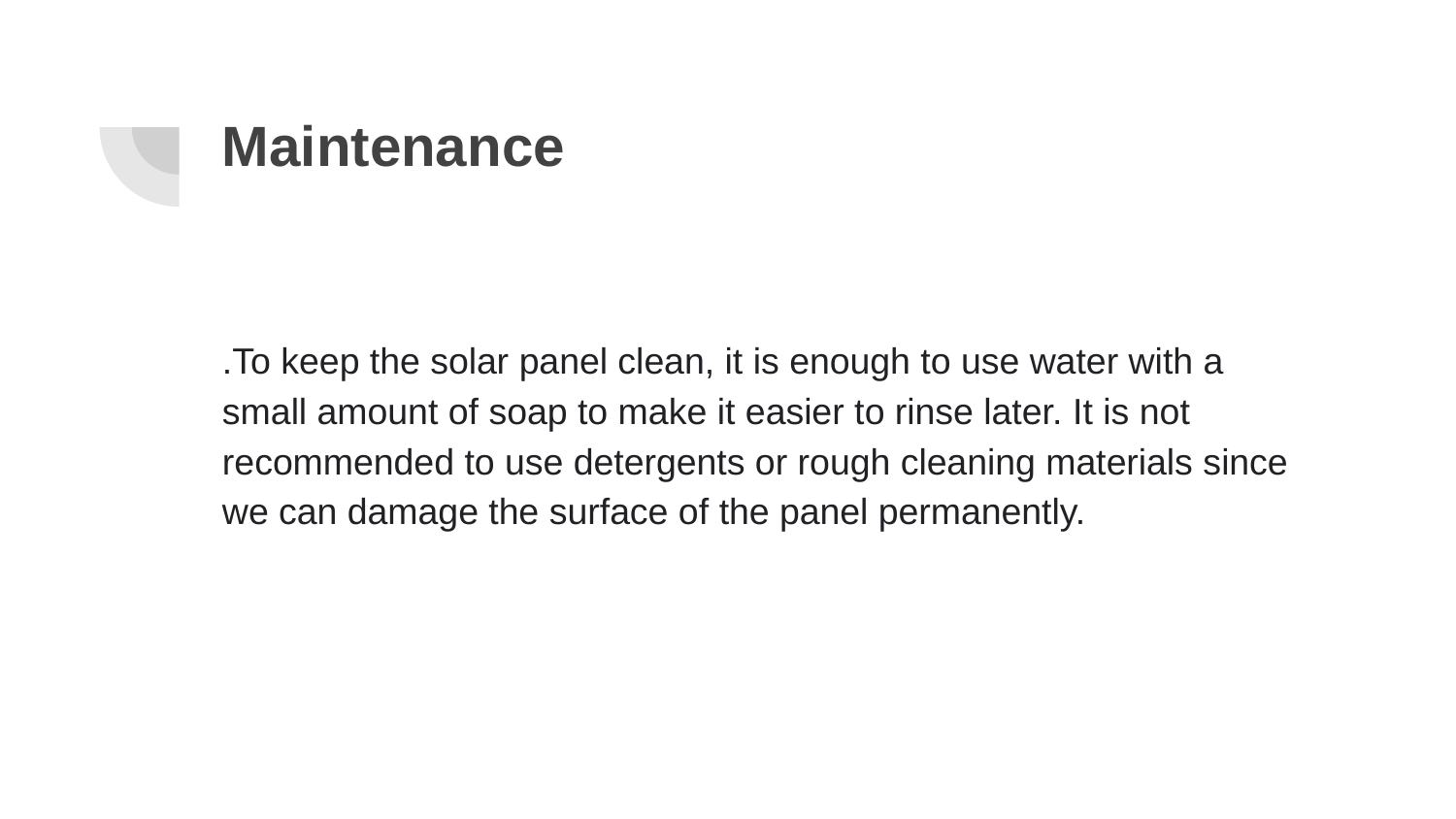

# Maintenance
.To keep the solar panel clean, it is enough to use water with a small amount of soap to make it easier to rinse later. It is not recommended to use detergents or rough cleaning materials since we can damage the surface of the panel permanently.